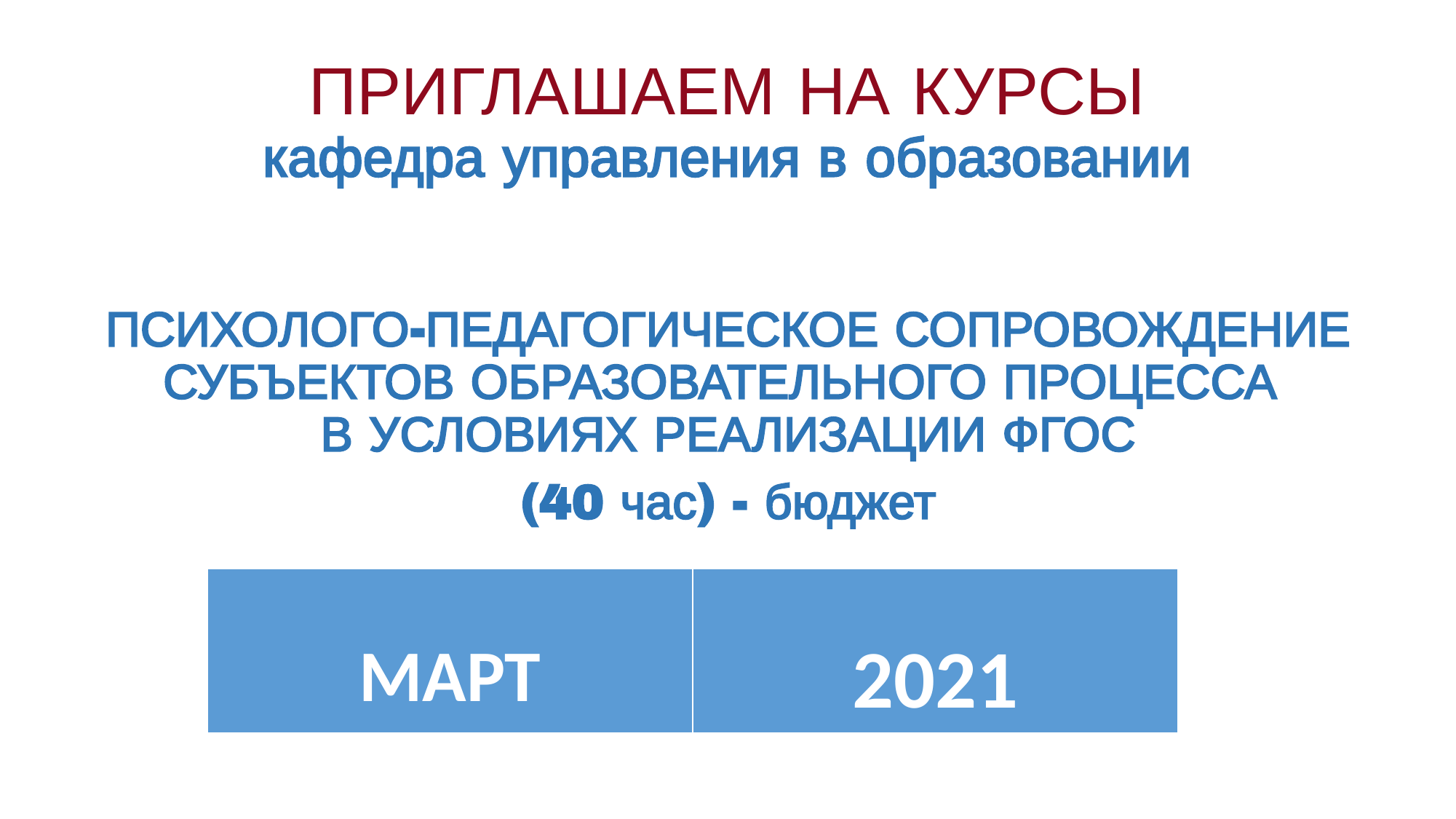

# ПРИГЛАШАЕМ НА КУРСЫ кафедра управления в образовании

ПСИХОЛОГО-ПЕДАГОГИЧЕСКОЕ СОПРОВОЖДЕНИЕ СУБЪЕКТОВ ОБРАЗОВАТЕЛЬНОГО ПРОЦЕССА
В УСЛОВИЯХ РЕАЛИЗАЦИИ ФГОС
(40 час) - бюджет

| МАРТ | 2021 |
| --- | --- |